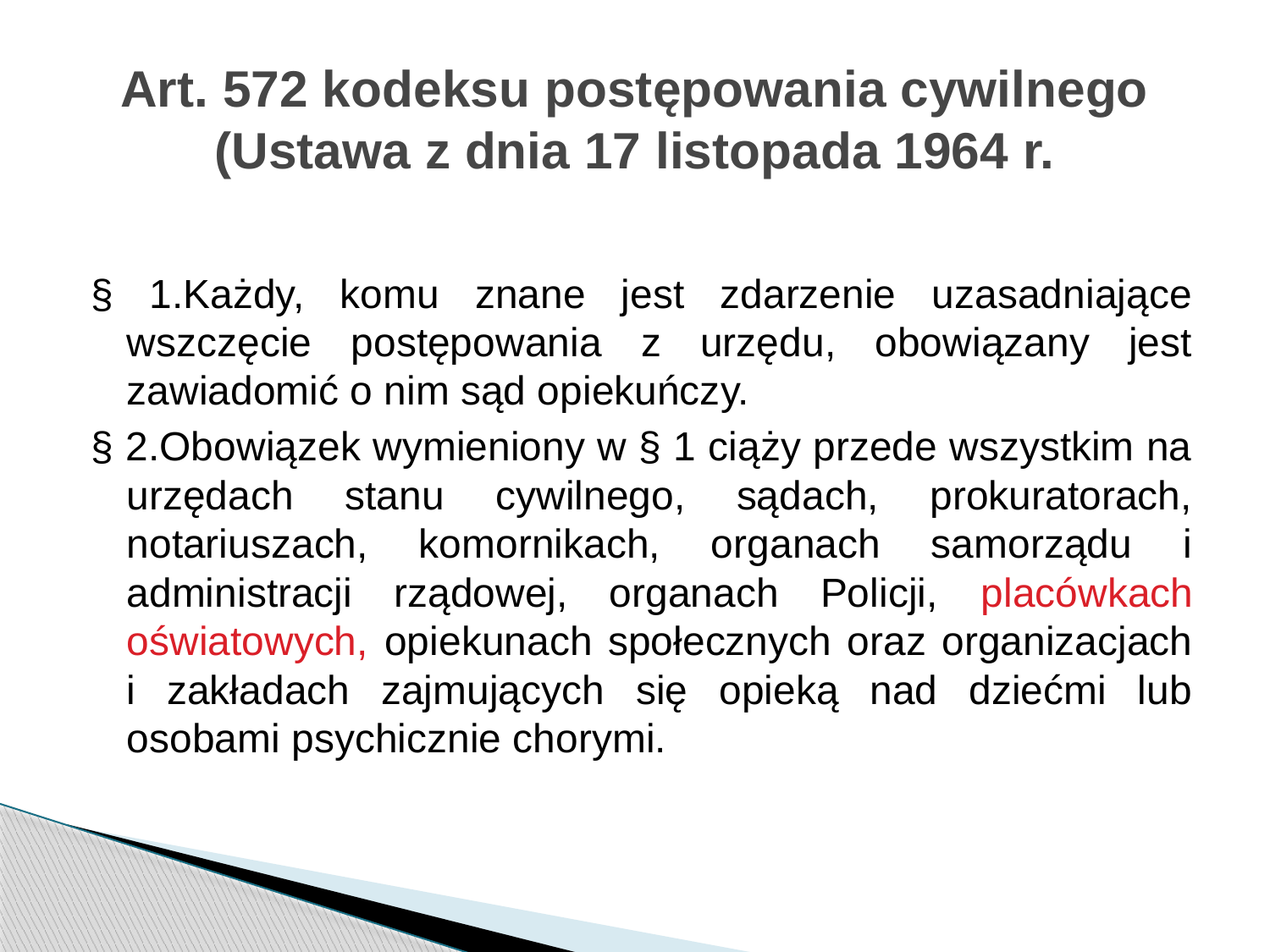

# Art. 572 kodeksu postępowania cywilnego (Ustawa z dnia 17 listopada 1964 r.

§ 1.Każdy, komu znane jest zdarzenie uzasadniające wszczęcie postępowania z urzędu, obowiązany jest zawiadomić o nim sąd opiekuńczy.
§ 2.Obowiązek wymieniony w § 1 ciąży przede wszystkim na urzędach stanu cywilnego, sądach, prokuratorach, notariuszach, komornikach, organach samorządu i administracji rządowej, organach Policji, placówkach oświatowych, opiekunach społecznych oraz organizacjach i zakładach zajmujących się opieką nad dziećmi lub osobami psychicznie chorymi.